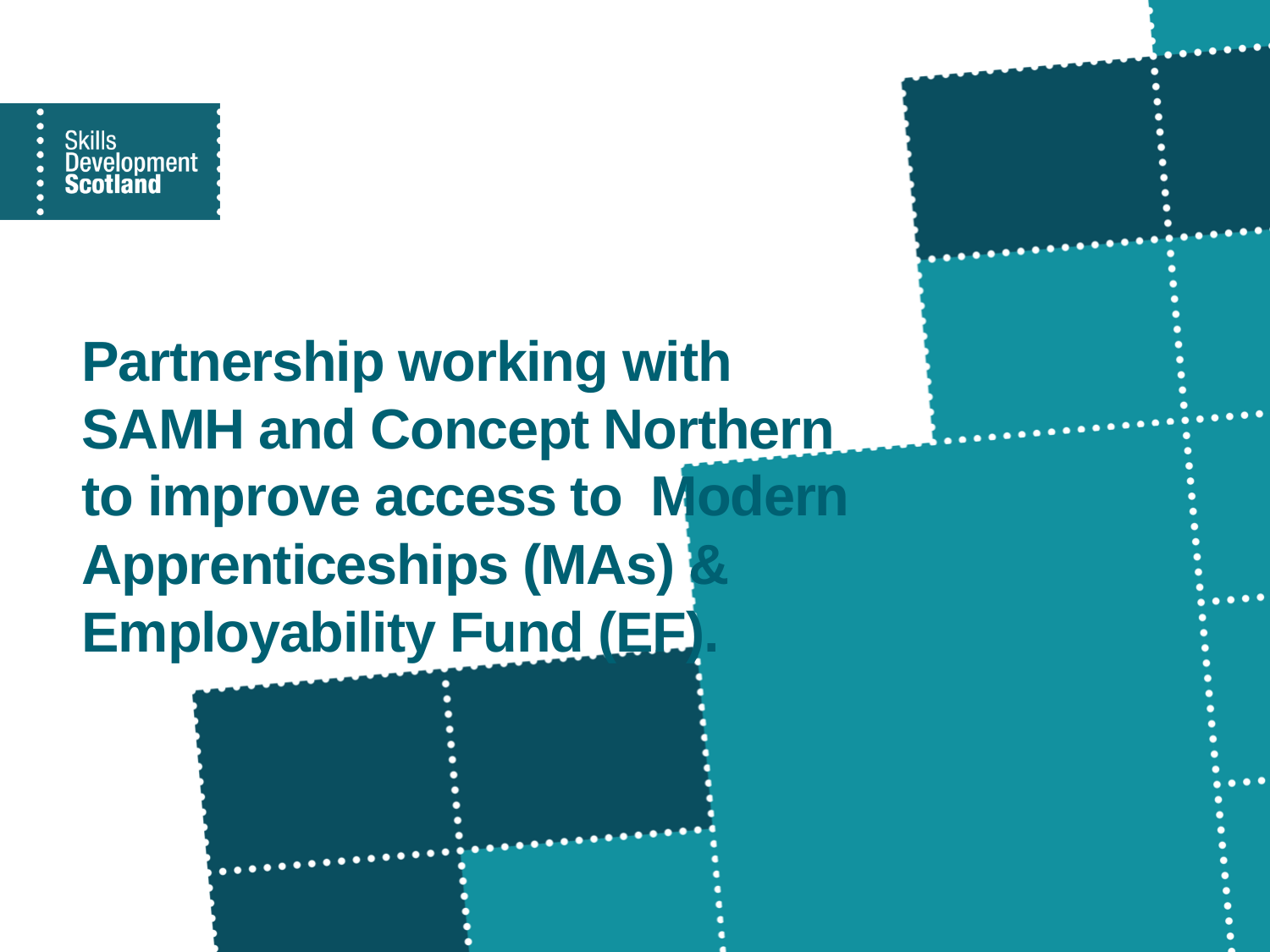

# Partnership working with SAMH and Concept Northern to improve access to  Modern Apprenticeships (MAs) & Employability Fund (EF).